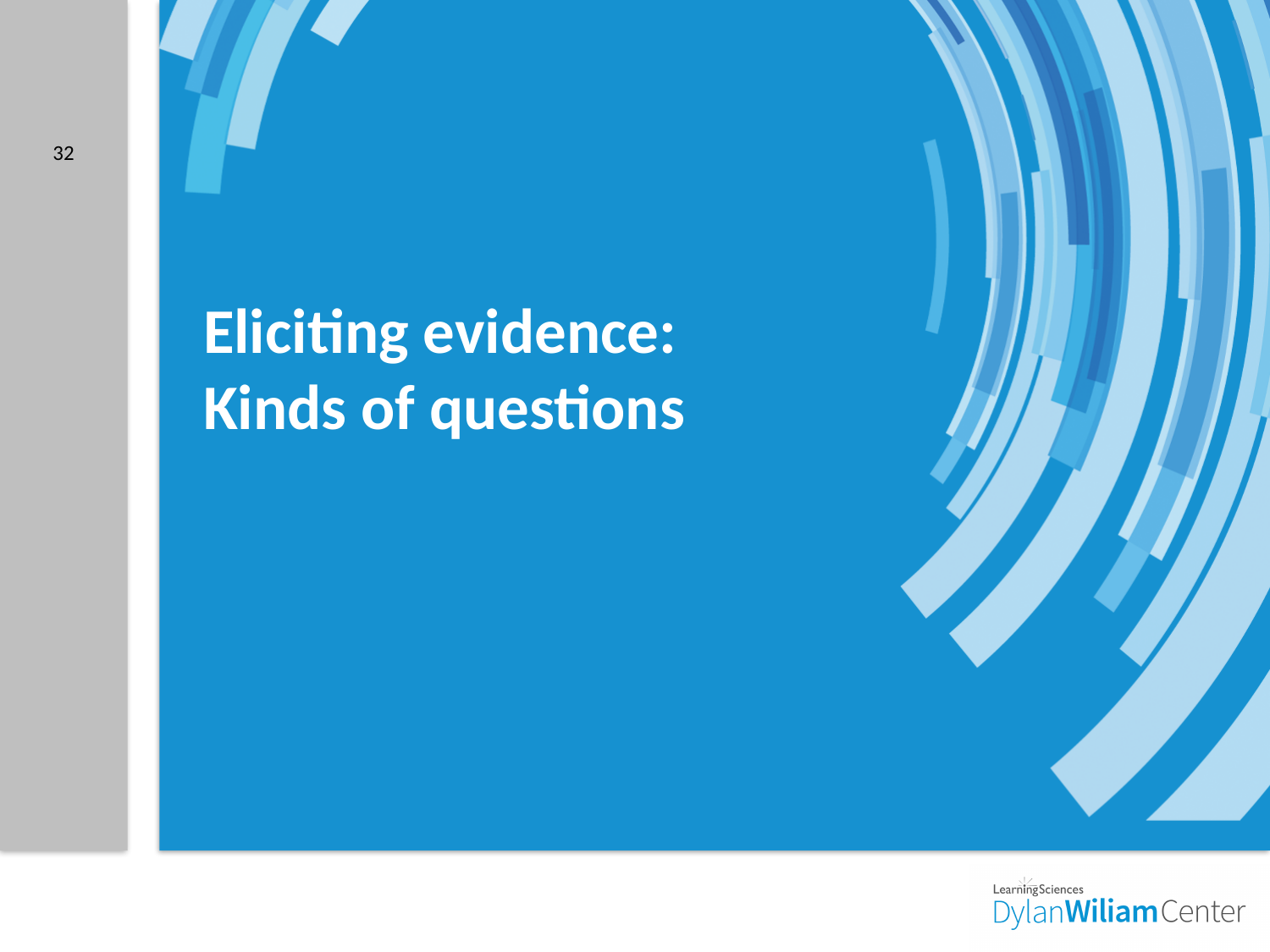

32
# Eliciting evidence: Kinds of questions